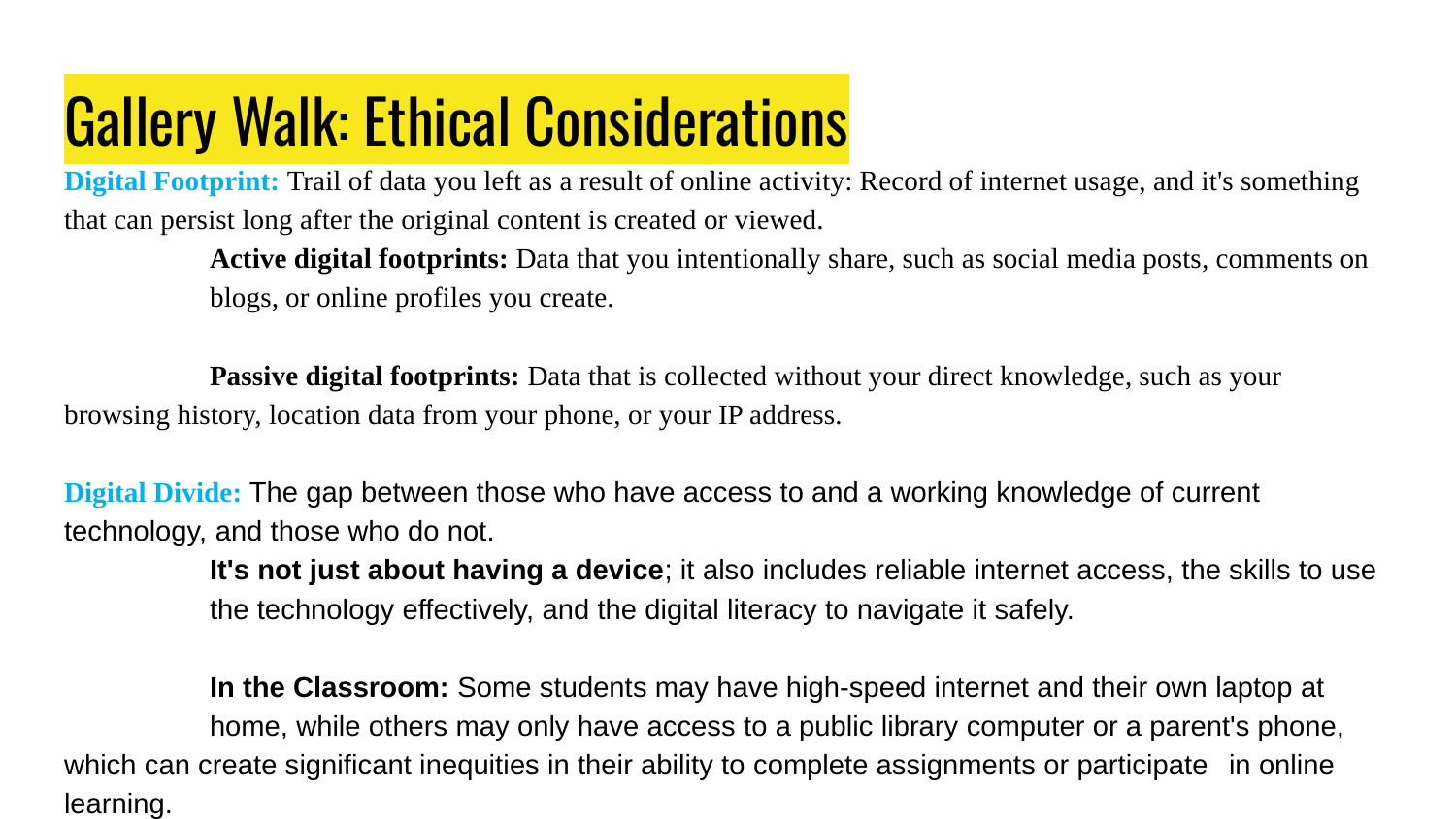

# Gallery Walk: Ethical Considerations
Digital Footprint: Trail of data you left as a result of online activity: Record of internet usage, and it's something that can persist long after the original content is created or viewed.
	Active digital footprints: Data that you intentionally share, such as social media posts, comments on 	blogs, or online profiles you create.

	Passive digital footprints: Data that is collected without your direct knowledge, such as your 	browsing history, location data from your phone, or your IP address.

Digital Divide: The gap between those who have access to and a working knowledge of current technology, and those who do not.
	It's not just about having a device; it also includes reliable internet access, the skills to use
	the technology effectively, and the digital literacy to navigate it safely.

	In the Classroom: Some students may have high-speed internet and their own laptop at
	home, while others may only have access to a public library computer or a parent's phone, 	which can create significant inequities in their ability to complete assignments or participate 	in online learning.